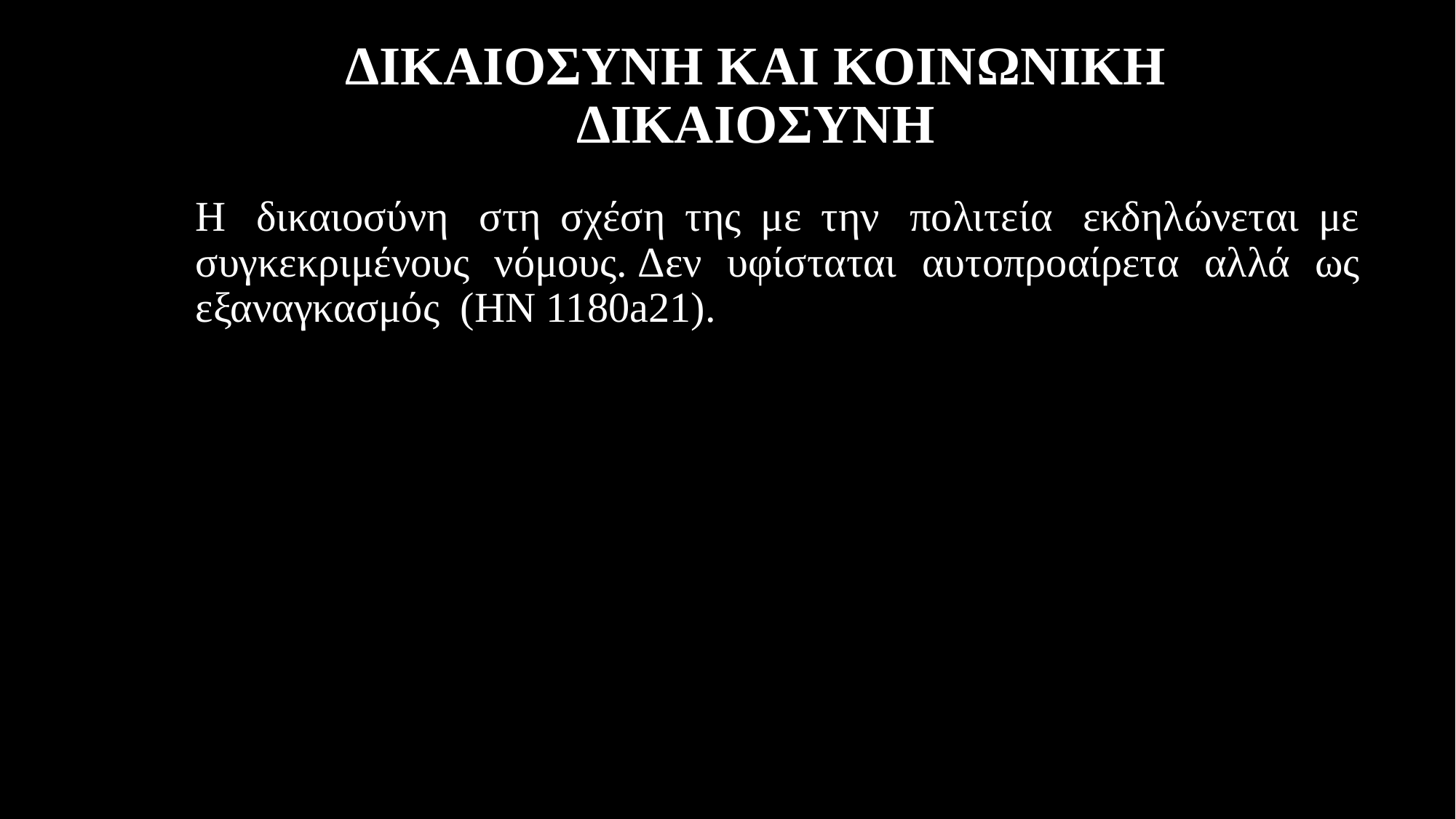

# ΔΙΚΑΙΟΣΥΝΗ ΚΑΙ ΚΟΙΝΩΝΙΚΗ ΔΙΚΑΙΟΣΥΝΗ
Η  δικαιοσύνη  στη σχέση της με την  πολιτεία  εκδηλώνεται με  συγκεκριμένους  νόμους. Δεν  υφίσταται  αυτοπροαίρετα  αλλά  ως  εξαναγκασμός  (ΗΝ 1180a21).